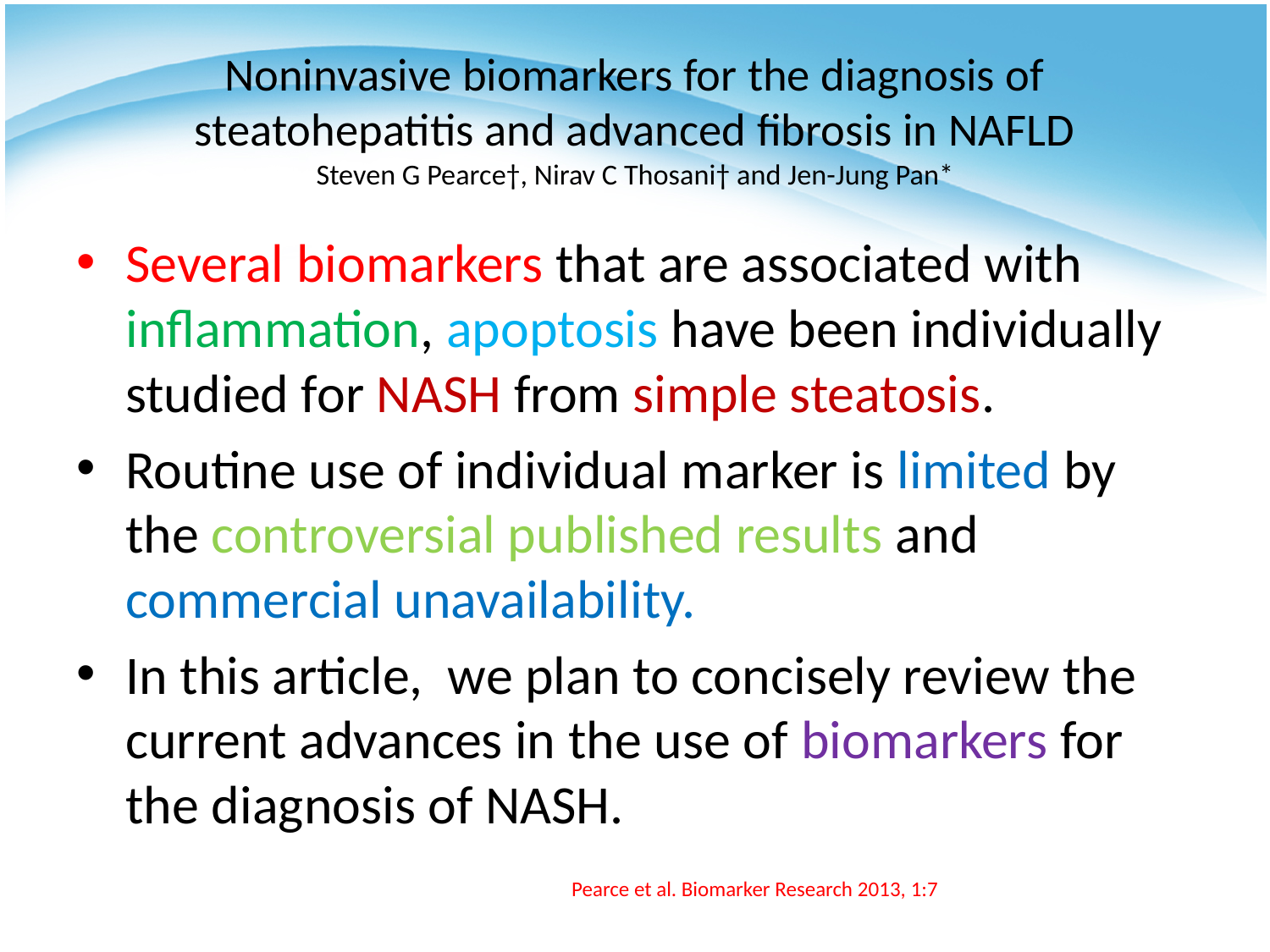

# Noninvasive biomarkers for the diagnosis of steatohepatitis and advanced fibrosis in NAFLD Steven G Pearce†, Nirav C Thosani† and Jen-Jung Pan*
Several biomarkers that are associated with inflammation, apoptosis have been individually studied for NASH from simple steatosis.
Routine use of individual marker is limited by the controversial published results and commercial unavailability.
In this article,  we plan to concisely review the current advances in the use of biomarkers for the diagnosis of NASH.
Pearce et al. Biomarker Research 2013, 1:7